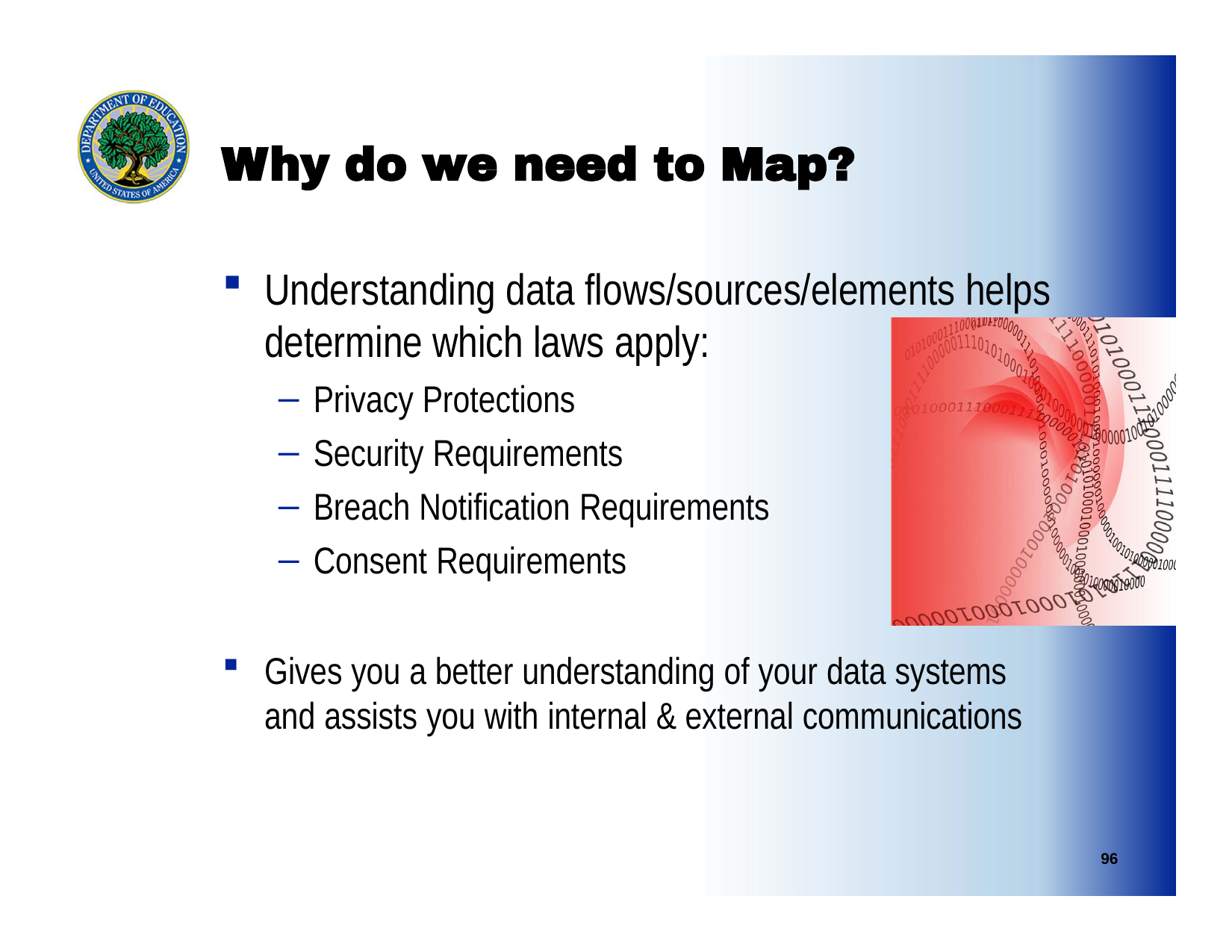

# Why do we need to Map?
Understanding data flows/sources/elements helps determine which laws apply:
Privacy Protections
Security Requirements
Breach Notification Requirements
Consent Requirements

Gives you a better understanding of your data systems and assists you with internal & external communications

96